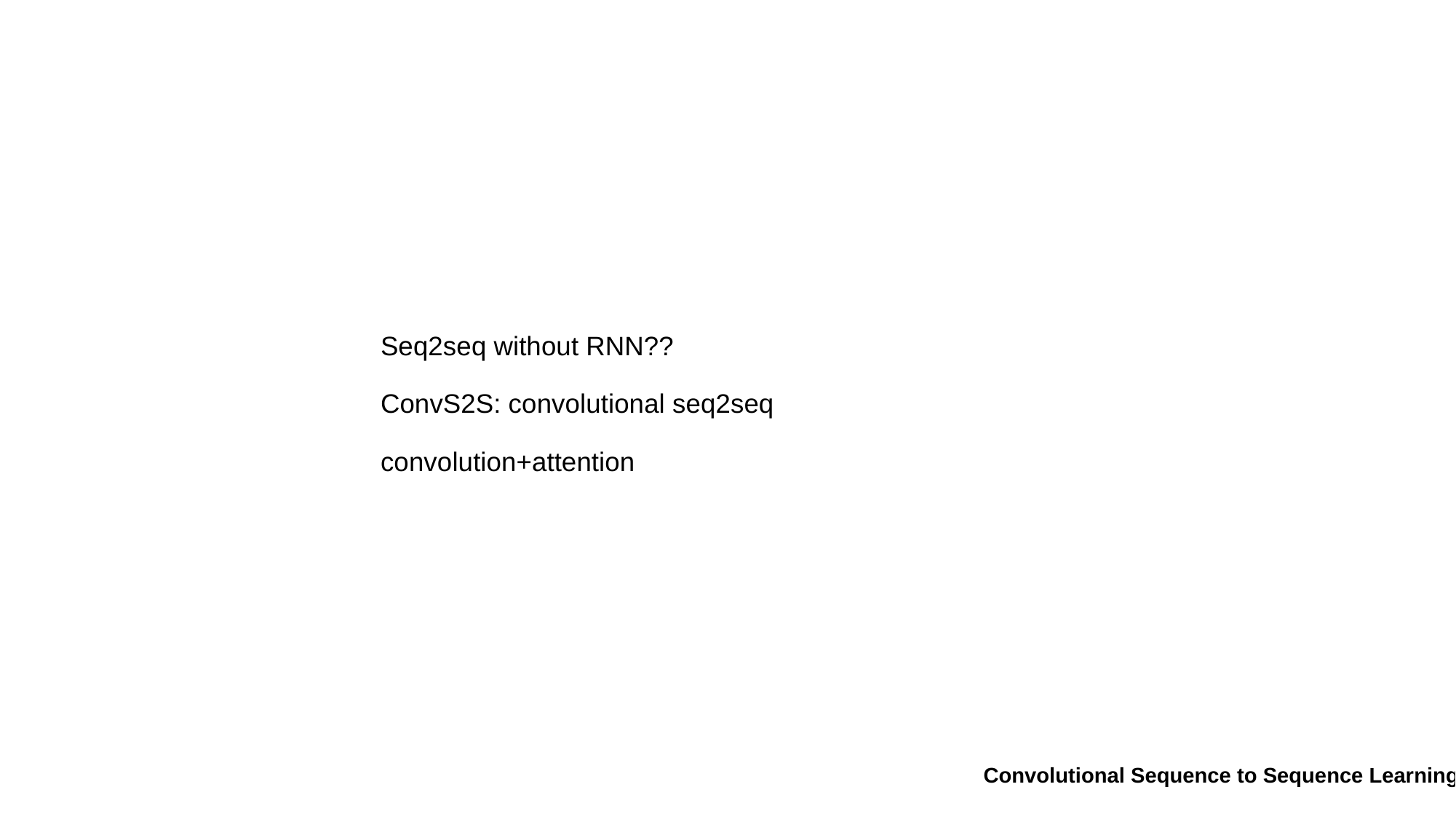

# Seq2seq without RNN?? ConvS2S: convolutional seq2seq convolution+attention
Convolutional Sequence to Sequence Learning